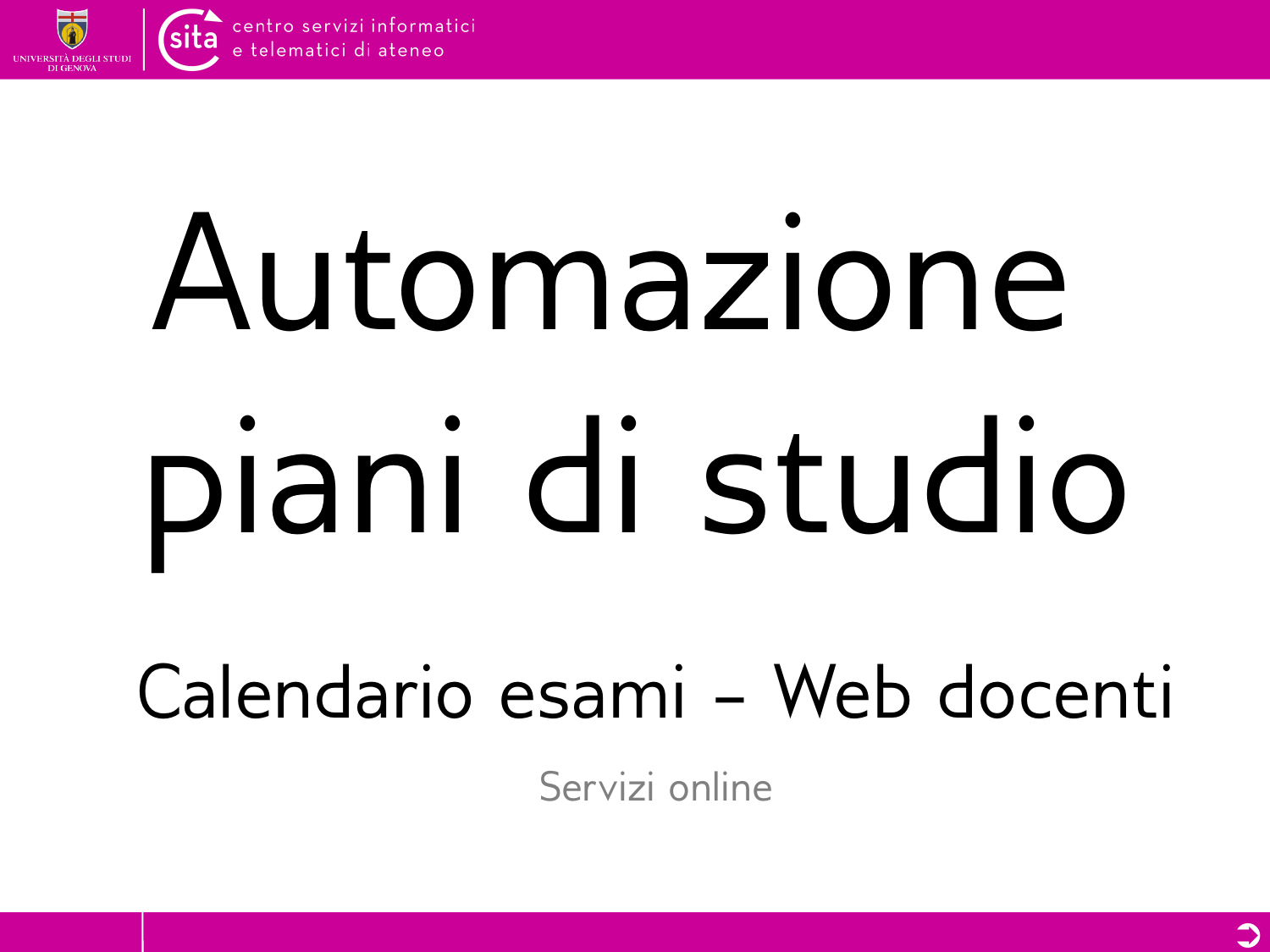

# Automazione piani di studio
Calendario esami – Web docenti

Servizi online